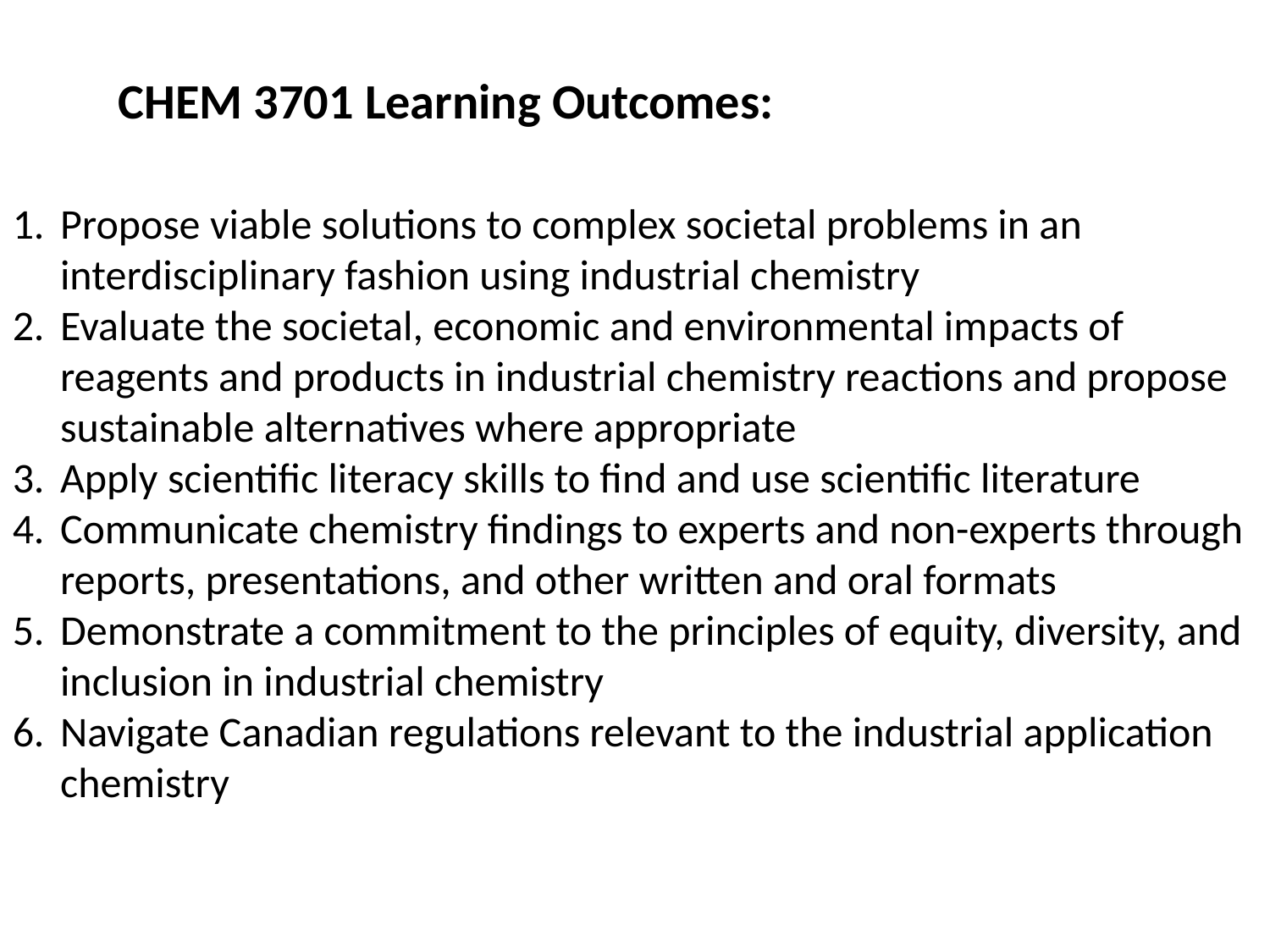

CHEM 3701 Learning Outcomes:
Propose viable solutions to complex societal problems in an interdisciplinary fashion using industrial chemistry
Evaluate the societal, economic and environmental impacts of reagents and products in industrial chemistry reactions and propose sustainable alternatives where appropriate
Apply scientific literacy skills to find and use scientific literature
Communicate chemistry findings to experts and non-experts through reports, presentations, and other written and oral formats
Demonstrate a commitment to the principles of equity, diversity, and inclusion in industrial chemistry
Navigate Canadian regulations relevant to the industrial application chemistry